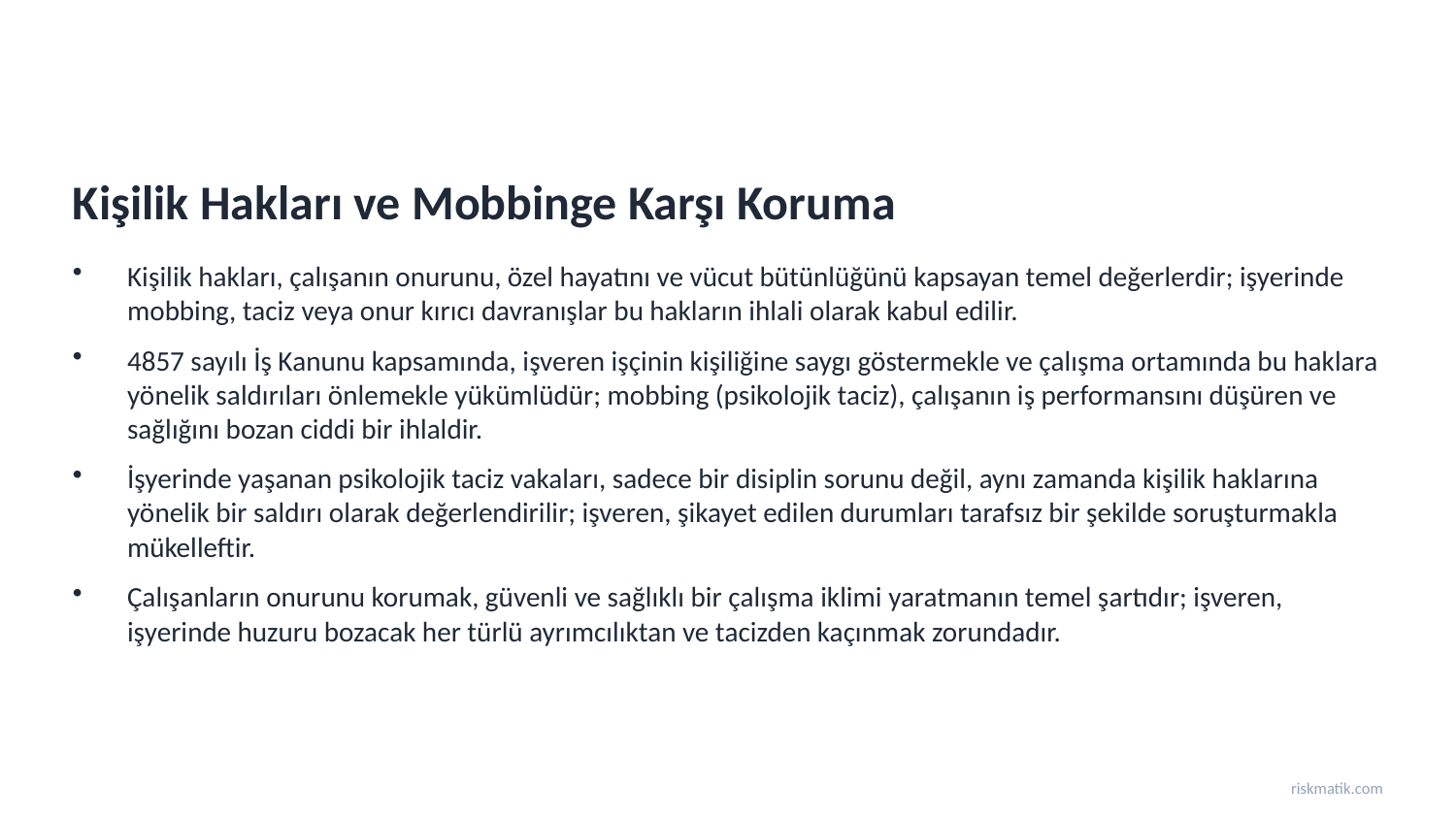

Kişilik Hakları ve Mobbinge Karşı Koruma
Kişilik hakları, çalışanın onurunu, özel hayatını ve vücut bütünlüğünü kapsayan temel değerlerdir; işyerinde mobbing, taciz veya onur kırıcı davranışlar bu hakların ihlali olarak kabul edilir.
4857 sayılı İş Kanunu kapsamında, işveren işçinin kişiliğine saygı göstermekle ve çalışma ortamında bu haklara yönelik saldırıları önlemekle yükümlüdür; mobbing (psikolojik taciz), çalışanın iş performansını düşüren ve sağlığını bozan ciddi bir ihlaldir.
İşyerinde yaşanan psikolojik taciz vakaları, sadece bir disiplin sorunu değil, aynı zamanda kişilik haklarına yönelik bir saldırı olarak değerlendirilir; işveren, şikayet edilen durumları tarafsız bir şekilde soruşturmakla mükelleftir.
Çalışanların onurunu korumak, güvenli ve sağlıklı bir çalışma iklimi yaratmanın temel şartıdır; işveren, işyerinde huzuru bozacak her türlü ayrımcılıktan ve tacizden kaçınmak zorundadır.
riskmatik.com